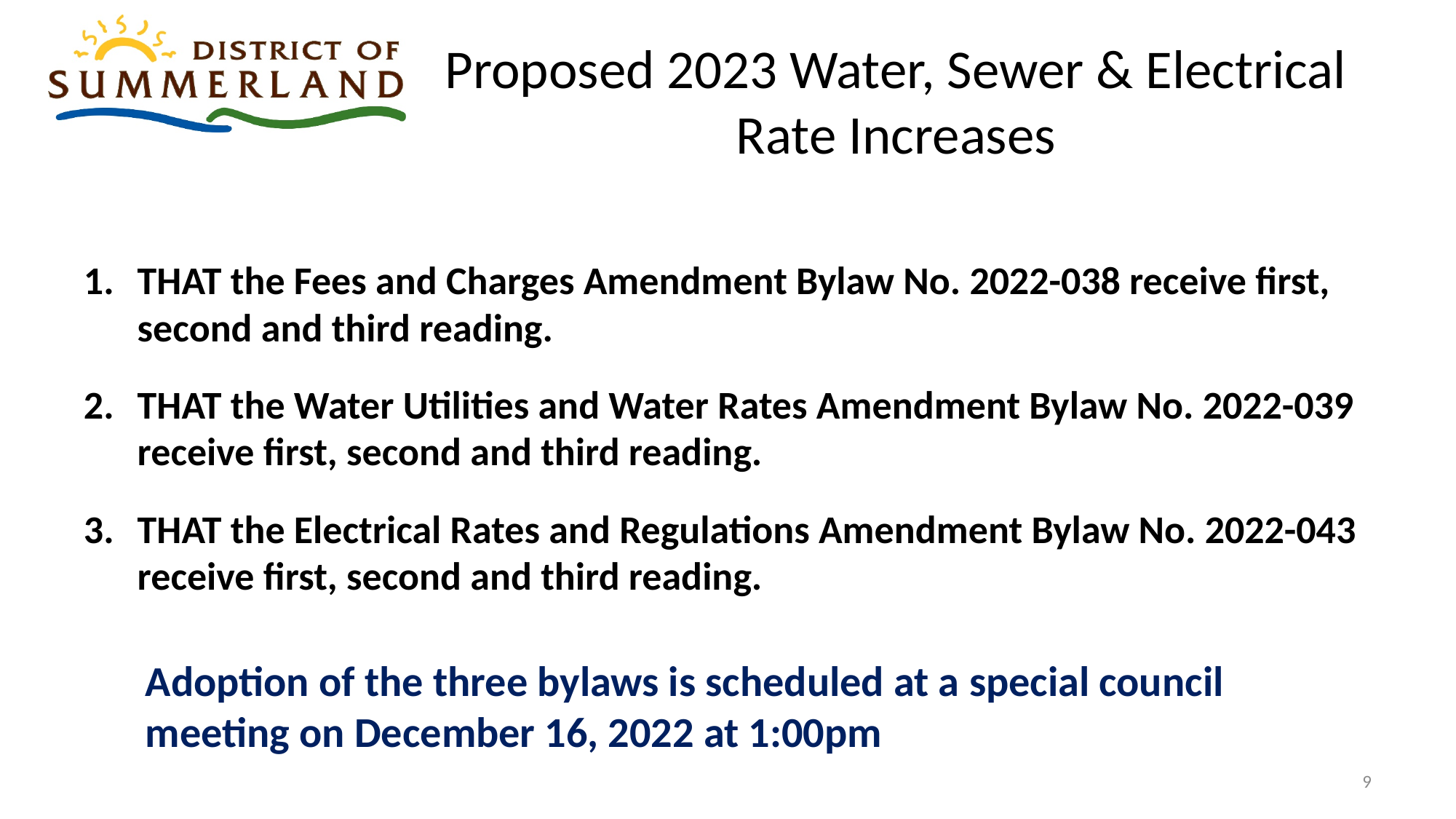

# Proposed 2023 Water, Sewer & Electrical Rate Increases

THAT the Fees and Charges Amendment Bylaw No. 2022-038 receive first, second and third reading.
THAT the Water Utilities and Water Rates Amendment Bylaw No. 2022-039 receive first, second and third reading.
THAT the Electrical Rates and Regulations Amendment Bylaw No. 2022-043 receive first, second and third reading.
Adoption of the three bylaws is scheduled at a special council meeting on December 16, 2022 at 1:00pm
9